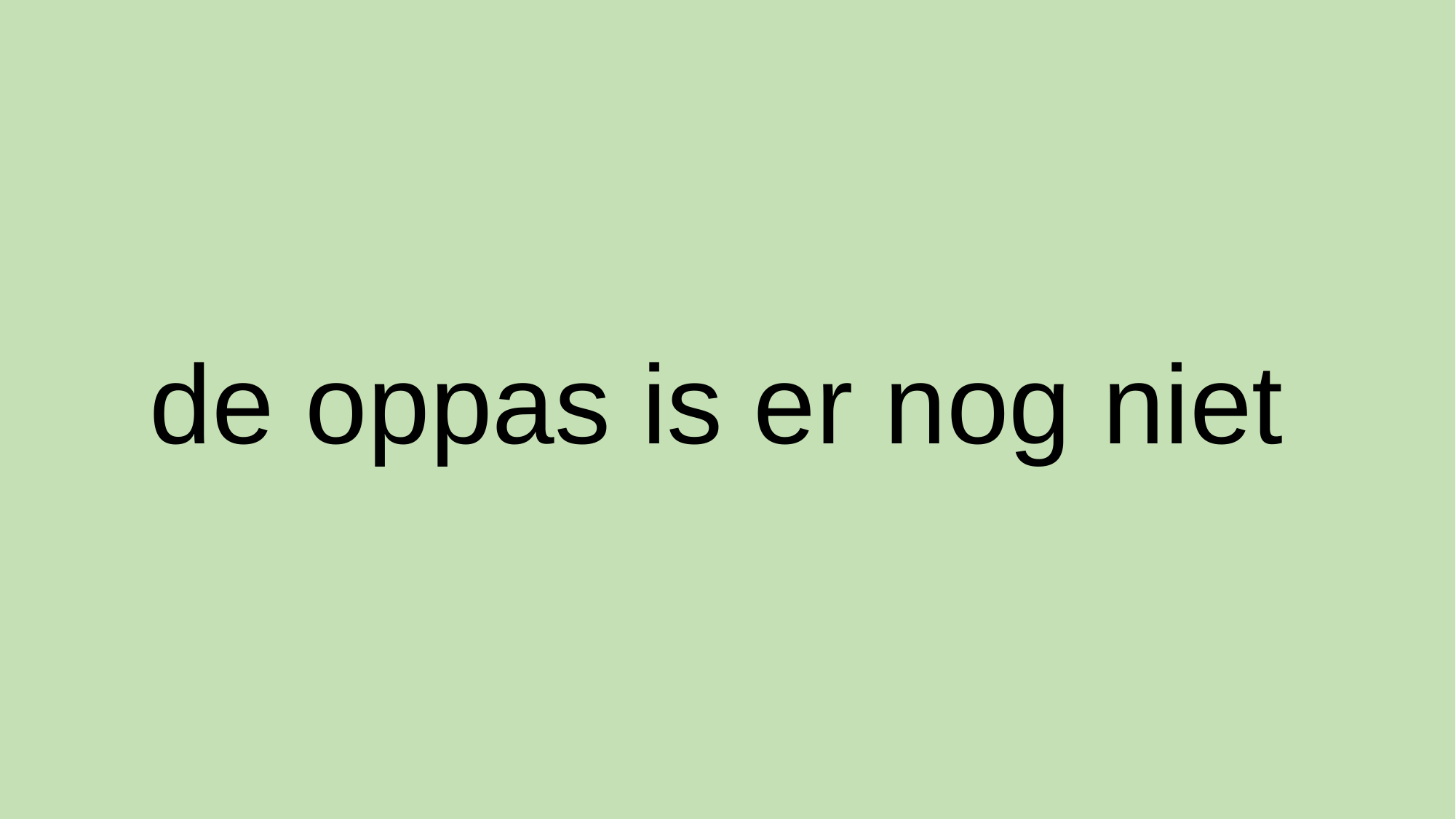

# de oppas is er nog niet